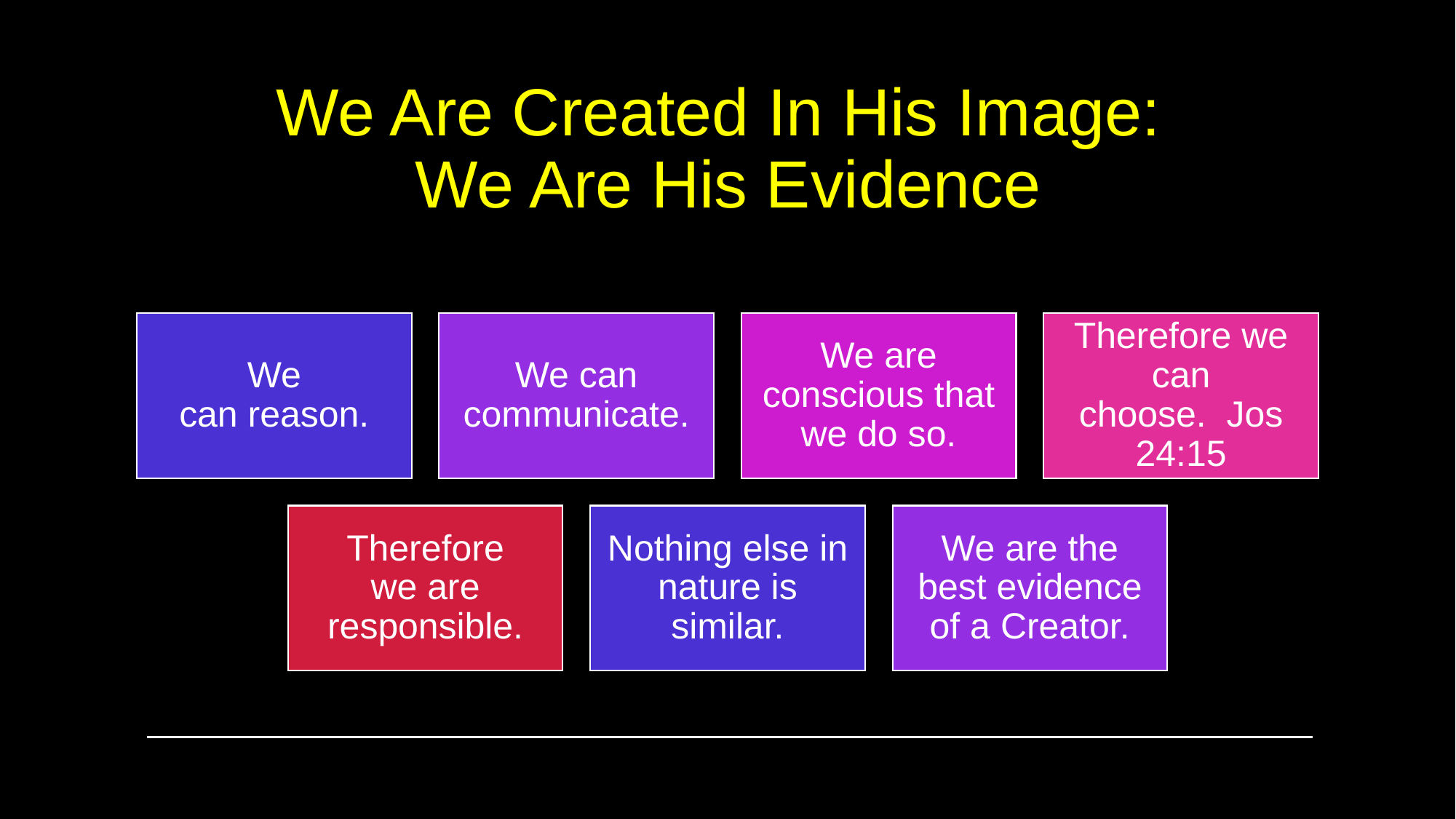

# We Are Created In His Image: We Are His Evidence
We can reason.
We can communicate.
We are conscious that we do so.
Therefore we can choose.  Jos 24:15
Therefore we are responsible.
Nothing else in nature is similar.
We are the best evidence of a Creator.